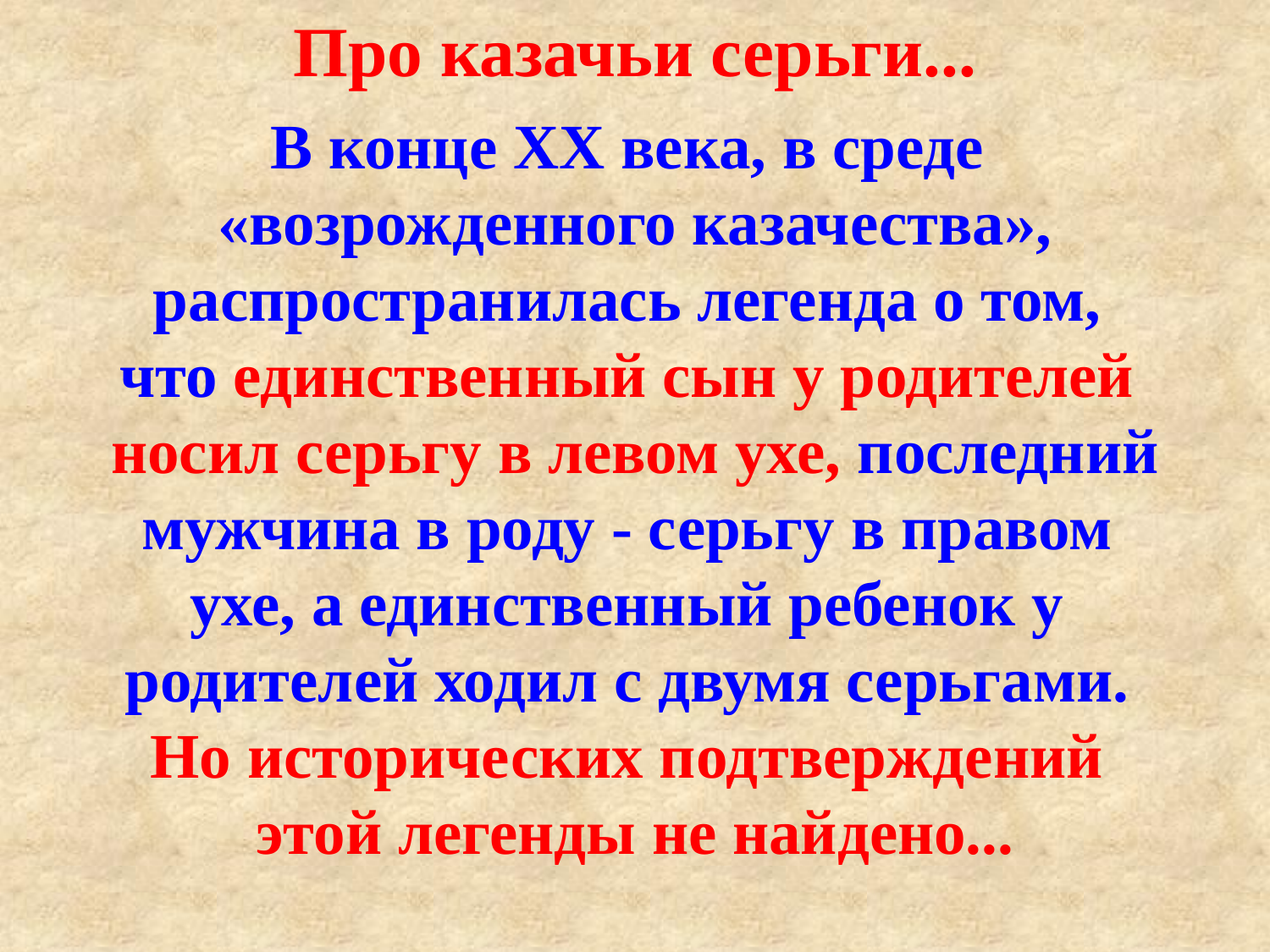

Про казачьи серьги...
В конце XX века, в среде
«возрожденного казачества», распространилась легенда о том,
что единственный сын у родителей
носил серьгу в левом ухе, последний мужчина в роду - серьгу в правом
ухе, а единственный ребенок у
родителей ходил с двумя серьгами.
Но исторических подтверждений
этой легенды не найдено...